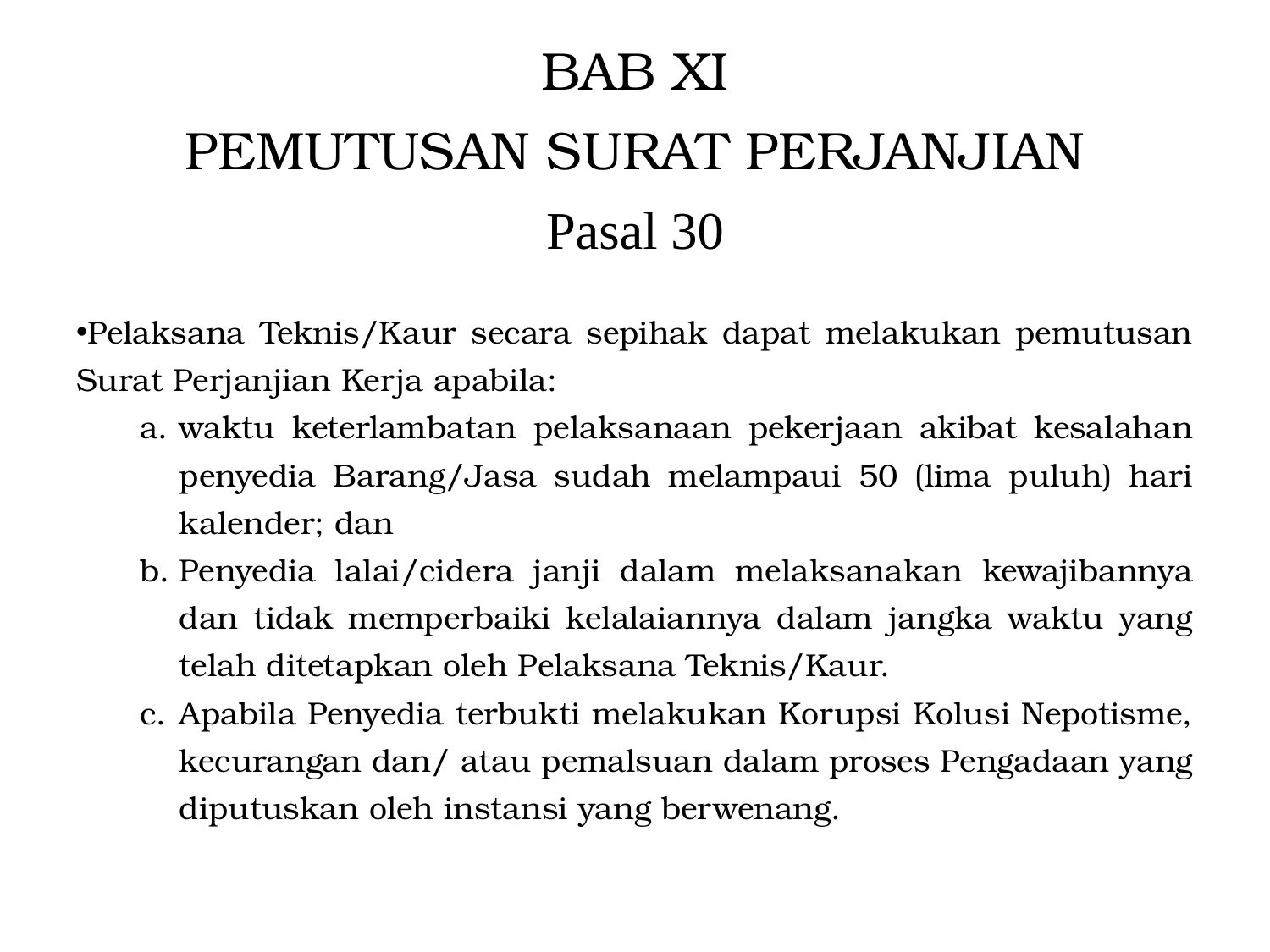

# BAB XI PEMUTUSAN SURAT PERJANJIAN Pasal 30
Pelaksana Teknis/Kaur secara sepihak dapat melakukan pemutusan Surat Perjanjian Kerja apabila:
waktu keterlambatan pelaksanaan pekerjaan akibat kesalahan penyedia Barang/Jasa sudah melampaui 50 (lima puluh) hari kalender; dan
Penyedia lalai/cidera janji dalam melaksanakan kewajibannya dan tidak memperbaiki kelalaiannya dalam jangka waktu yang telah ditetapkan oleh Pelaksana Teknis/Kaur.
Apabila Penyedia terbukti melakukan Korupsi Kolusi Nepotisme, kecurangan dan/ atau pemalsuan dalam proses Pengadaan yang diputuskan oleh instansi yang berwenang.